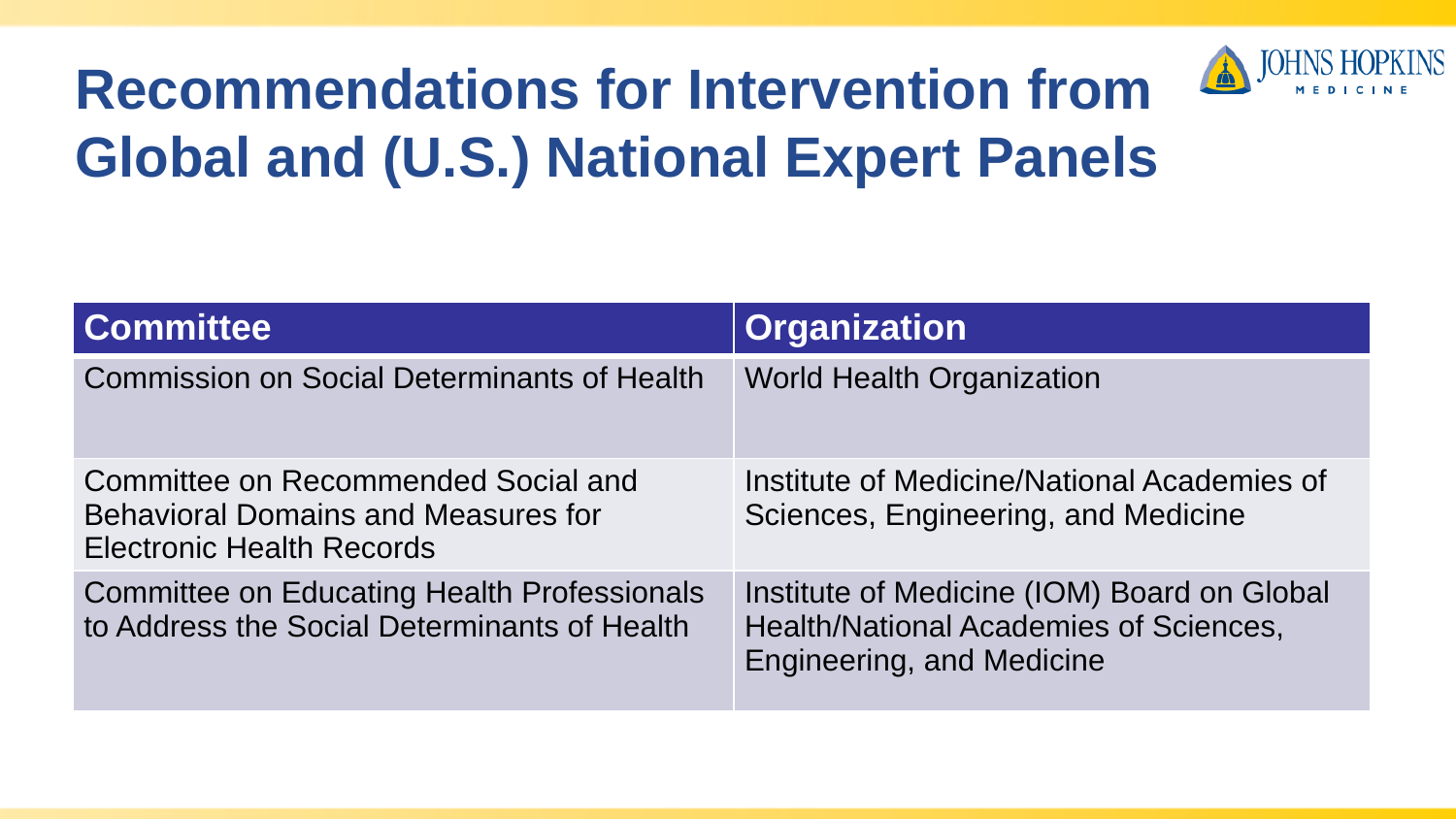

# Recommendations for Intervention from Global and (U.S.) National Expert Panels
| Committee | Organization |
| --- | --- |
| Commission on Social Determinants of Health | World Health Organization |
| Committee on Recommended Social and Behavioral Domains and Measures for Electronic Health Records | Institute of Medicine/National Academies of Sciences, Engineering, and Medicine |
| Committee on Educating Health Professionals to Address the Social Determinants of Health | Institute of Medicine (IOM) Board on Global Health/National Academies of Sciences, Engineering, and Medicine |
Copyright © Hill-Briggs 2017